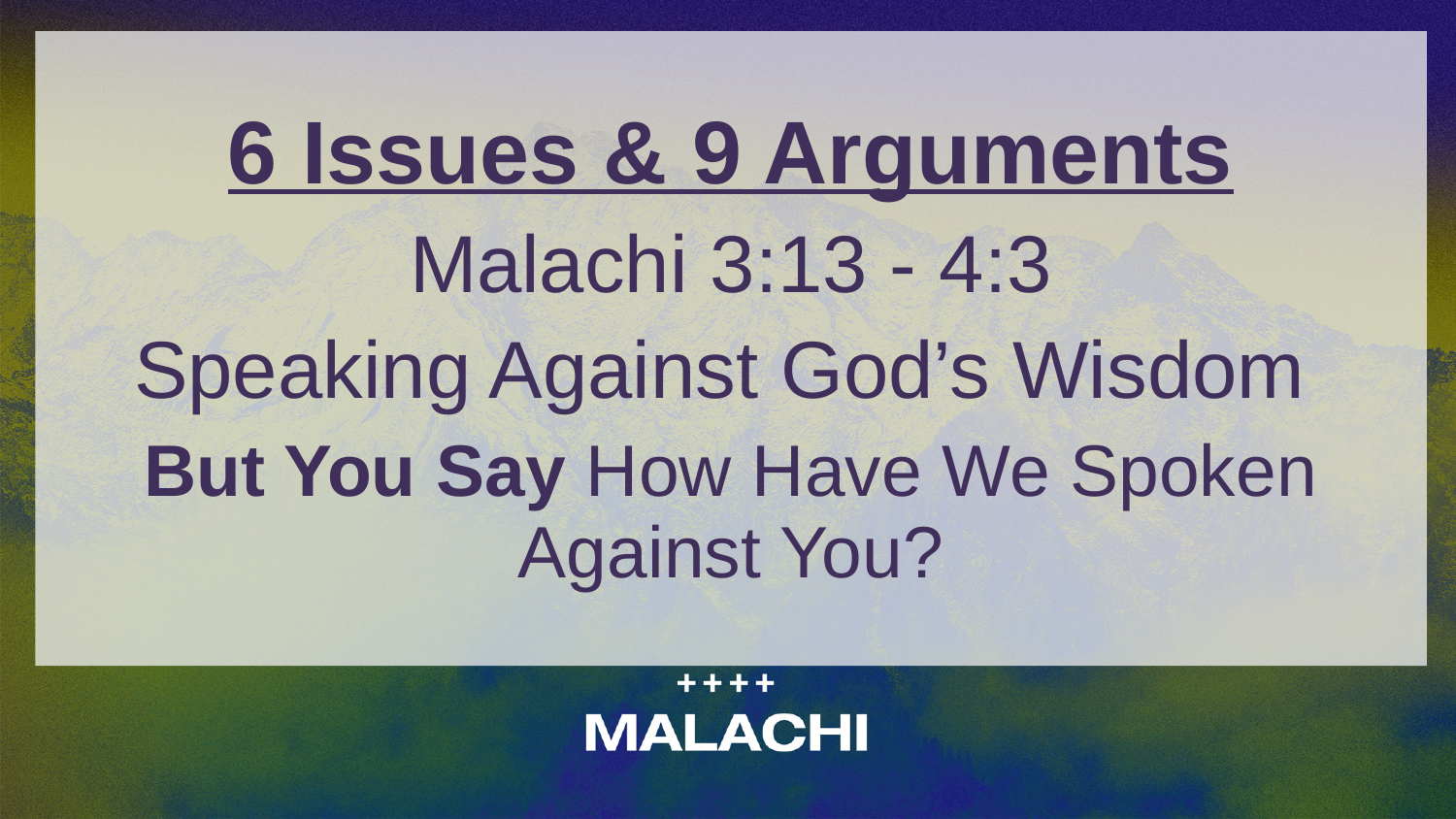

6 Issues & 9 Arguments
Malachi 3:13 - 4:3
Speaking Against God’s Wisdom
But You Say How Have We Spoken Against You?